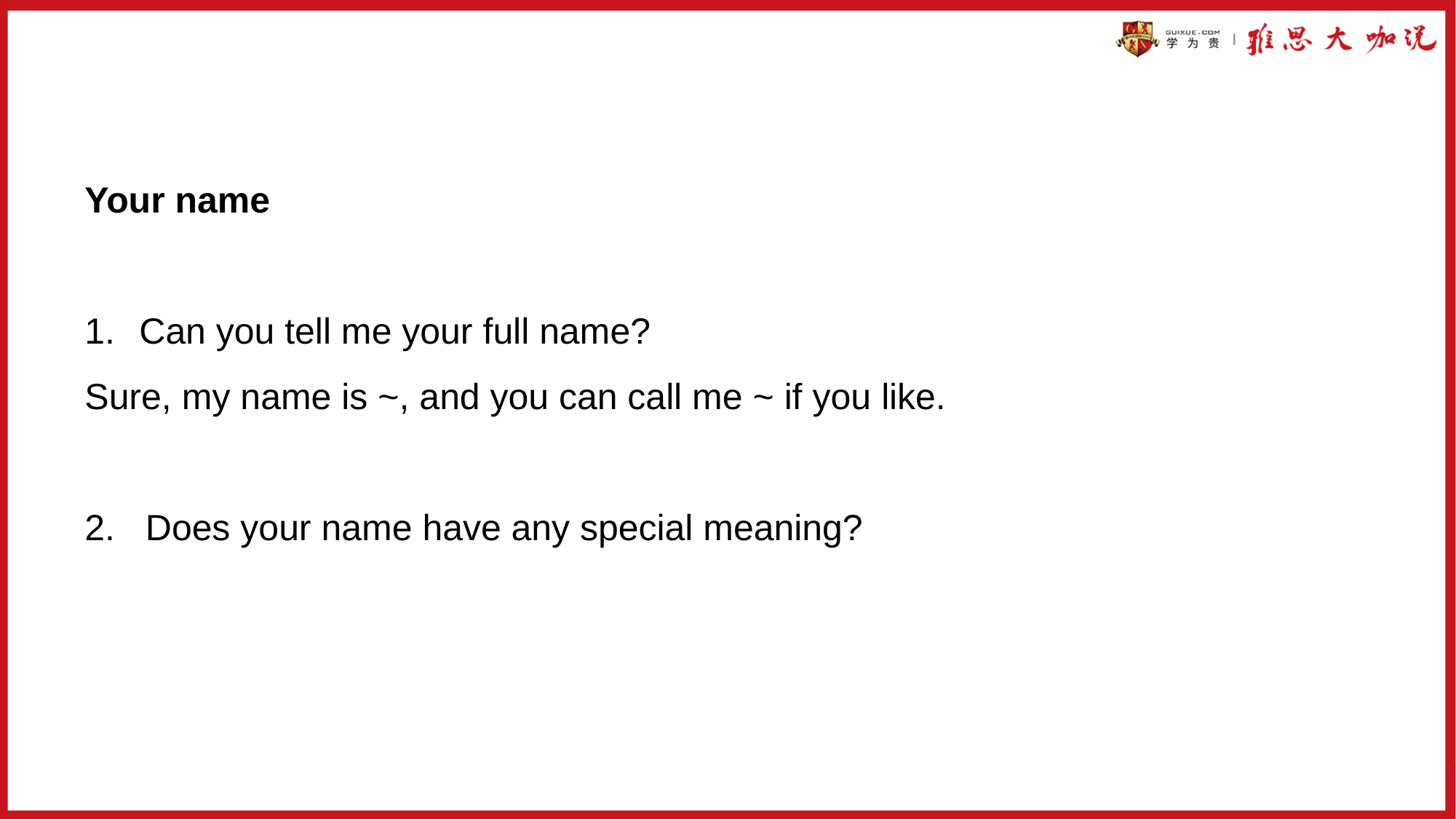

Your name

Can you tell me your full name?
Sure, my name is ~, and you can call me ~ if you like.

2.   Does your name have any special meaning?